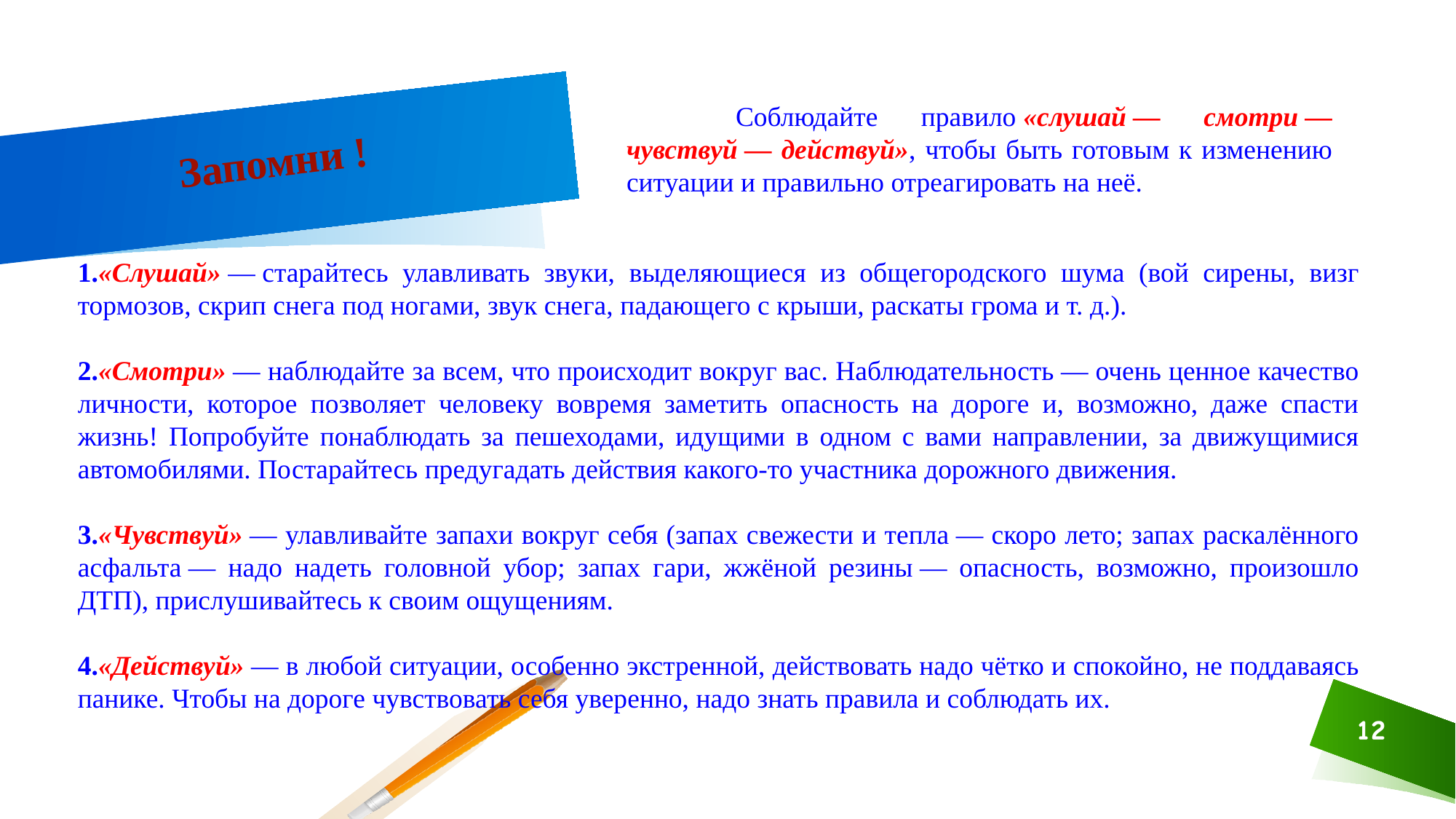

Соблюдайте правило «слушай — смотри — чувствуй — действуй», чтобы быть готовым к изменению ситуации и правильно отреагировать на неё.
Запомни !
1.«Слушай» — старайтесь улавливать звуки, выделяющиеся из общегородского шума (вой сирены, визг тормозов, скрип снега под ногами, звук снега, падающего с крыши, раскаты грома и т. д.).

2.«Смотри» — наблюдайте за всем, что происходит вокруг вас. Наблюдательность — очень ценное качество личности, которое позволяет человеку вовремя заметить опасность на дороге и, возможно, даже спасти жизнь! Попробуйте понаблюдать за пешеходами, идущими в одном с вами направлении, за движущимися автомобилями. Постарайтесь предугадать действия какого-то участника дорожного движения.

3.«Чувствуй» — улавливайте запахи вокруг себя (запах свежести и тепла — скоро лето; запах раскалённого асфальта — надо надеть головной убор; запах гари, жжёной резины — опасность, возможно, произошло ДТП), прислушивайтесь к своим ощущениям.

4.«Действуй» — в любой ситуации, особенно экстренной, действовать надо чётко и спокойно, не поддаваясь панике. Чтобы на дороге чувствовать себя уверенно, надо знать правила и соблюдать их.
12